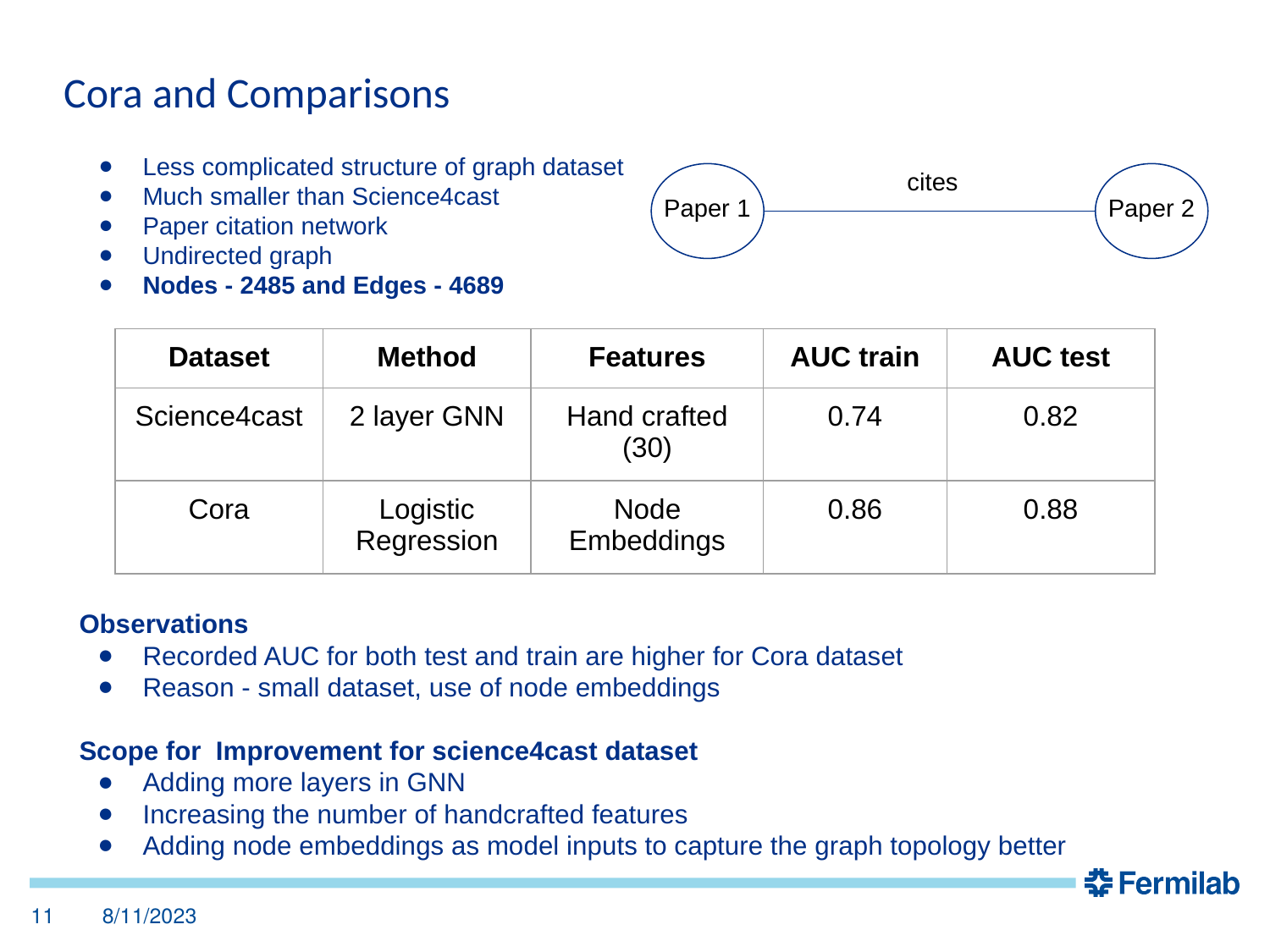

Cora and Comparisons
Less complicated structure of graph dataset
Much smaller than Science4cast
Paper citation network
Undirected graph
Nodes - 2485 and Edges - 4689
cites

Paper 1
Paper 2
| Dataset | Method | Features | AUC train | AUC test |
| --- | --- | --- | --- | --- |
| Science4cast | 2 layer GNN | Hand crafted (30) | 0.74 | 0.82 |
| Cora | Logistic Regression | Node Embeddings | 0.86 | 0.88 |
Observations
Recorded AUC for both test and train are higher for Cora dataset
Reason - small dataset, use of node embeddings

Scope for  Improvement for science4cast dataset
Adding more layers in GNN
Increasing the number of handcrafted features
Adding node embeddings as model inputs to capture the graph topology better

11
8/11/2023